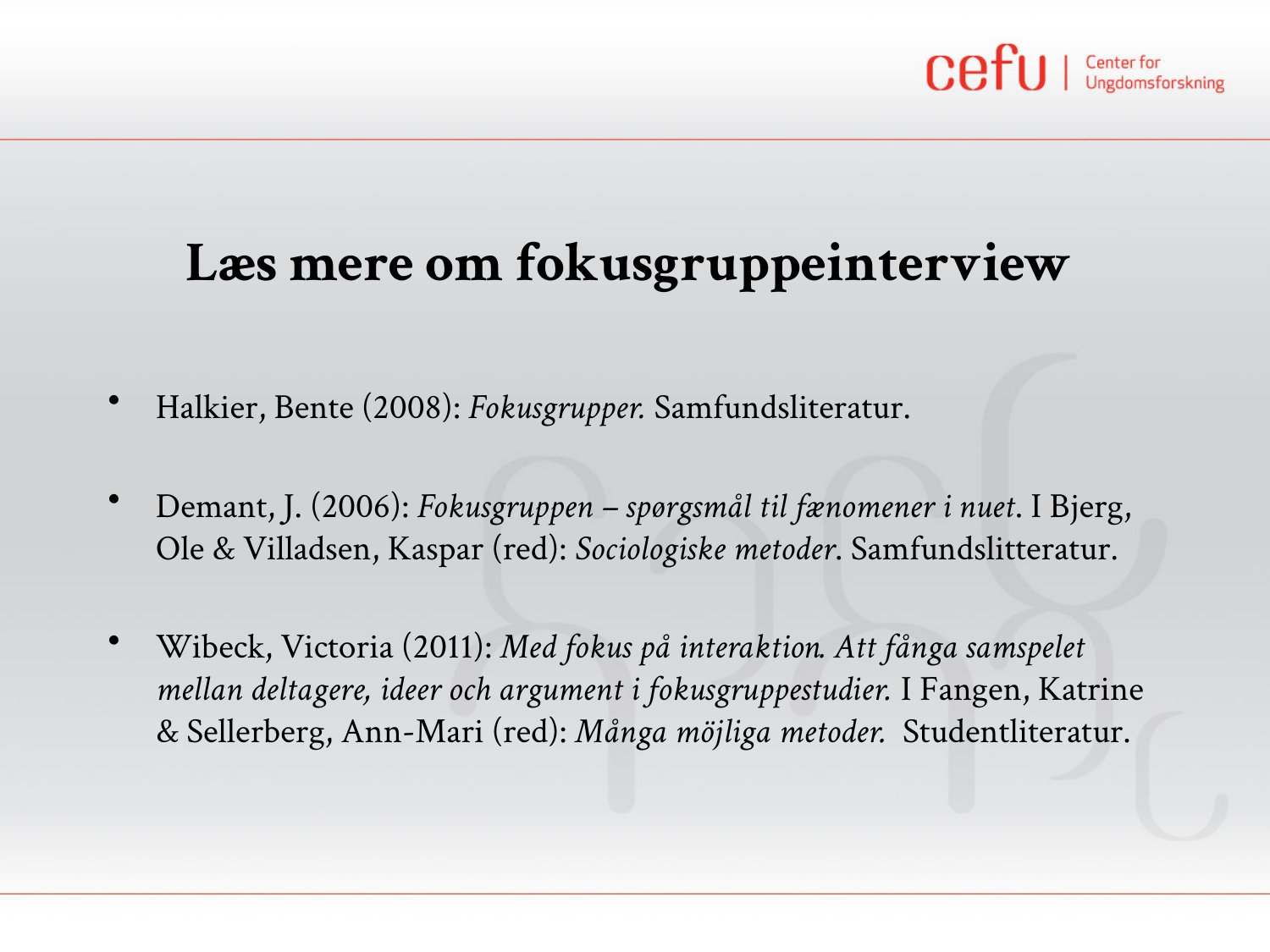

# Læs mere om fokusgruppeinterview
Halkier, Bente (2008): Fokusgrupper. Samfundsliteratur.

Demant, J. (2006): Fokusgruppen – spørgsmål til fænomener i nuet. I Bjerg, Ole & Villadsen, Kaspar (red): Sociologiske metoder. Samfundslitteratur.

Wibeck, Victoria (2011): Med fokus på interaktion. Att fånga samspelet mellan deltagere, ideer och argument i fokusgruppestudier. I Fangen, Katrine & Sellerberg, Ann-Mari (red): Många möjliga metoder.  Studentliteratur.